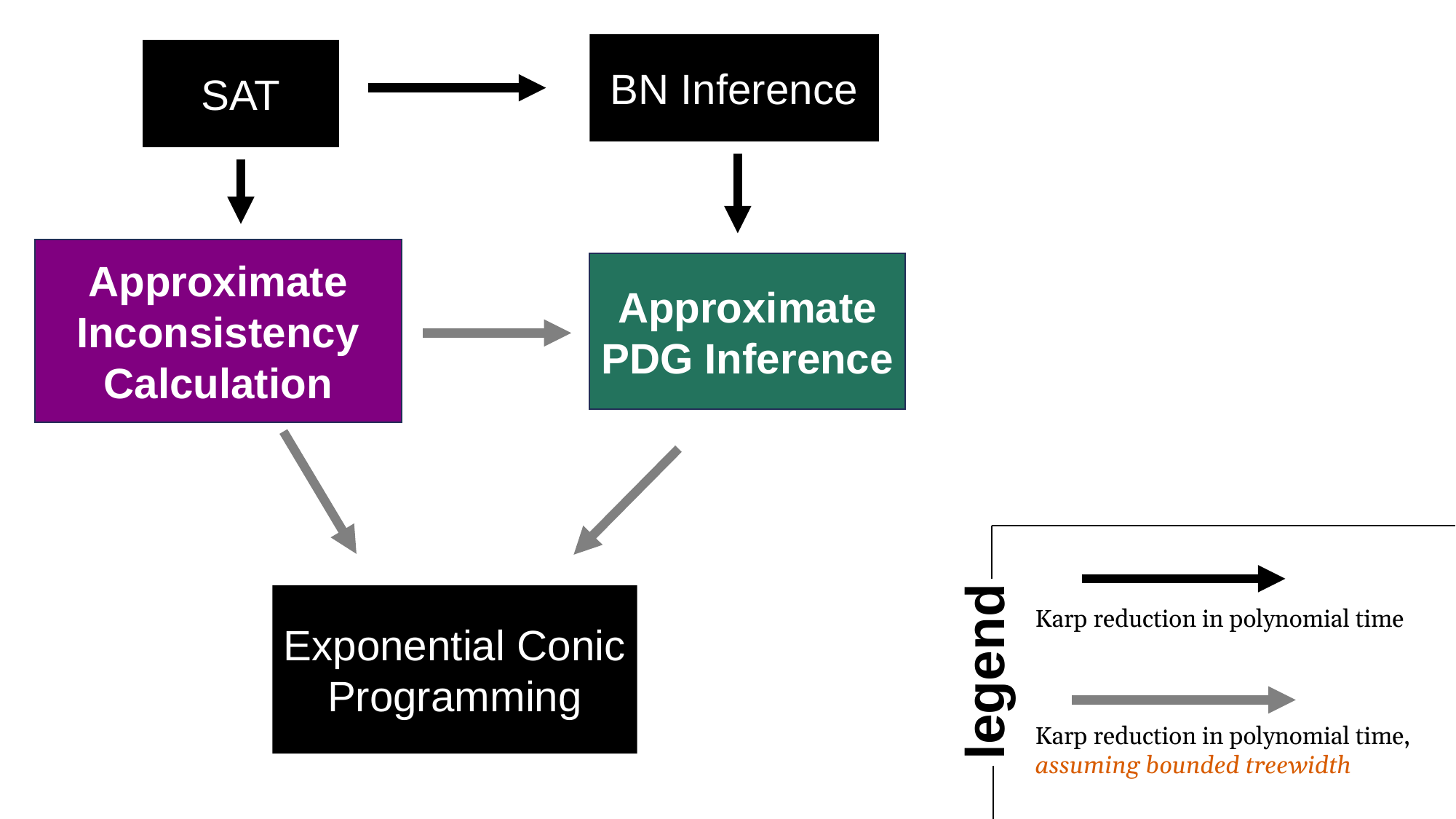

BN Inference
SAT
Approximate Inconsistency Calculation
Approximate PDG Inference
legend
Exponential Conic Programming
Karp reduction in polynomial time
Karp reduction in polynomial time, assuming bounded treewidth